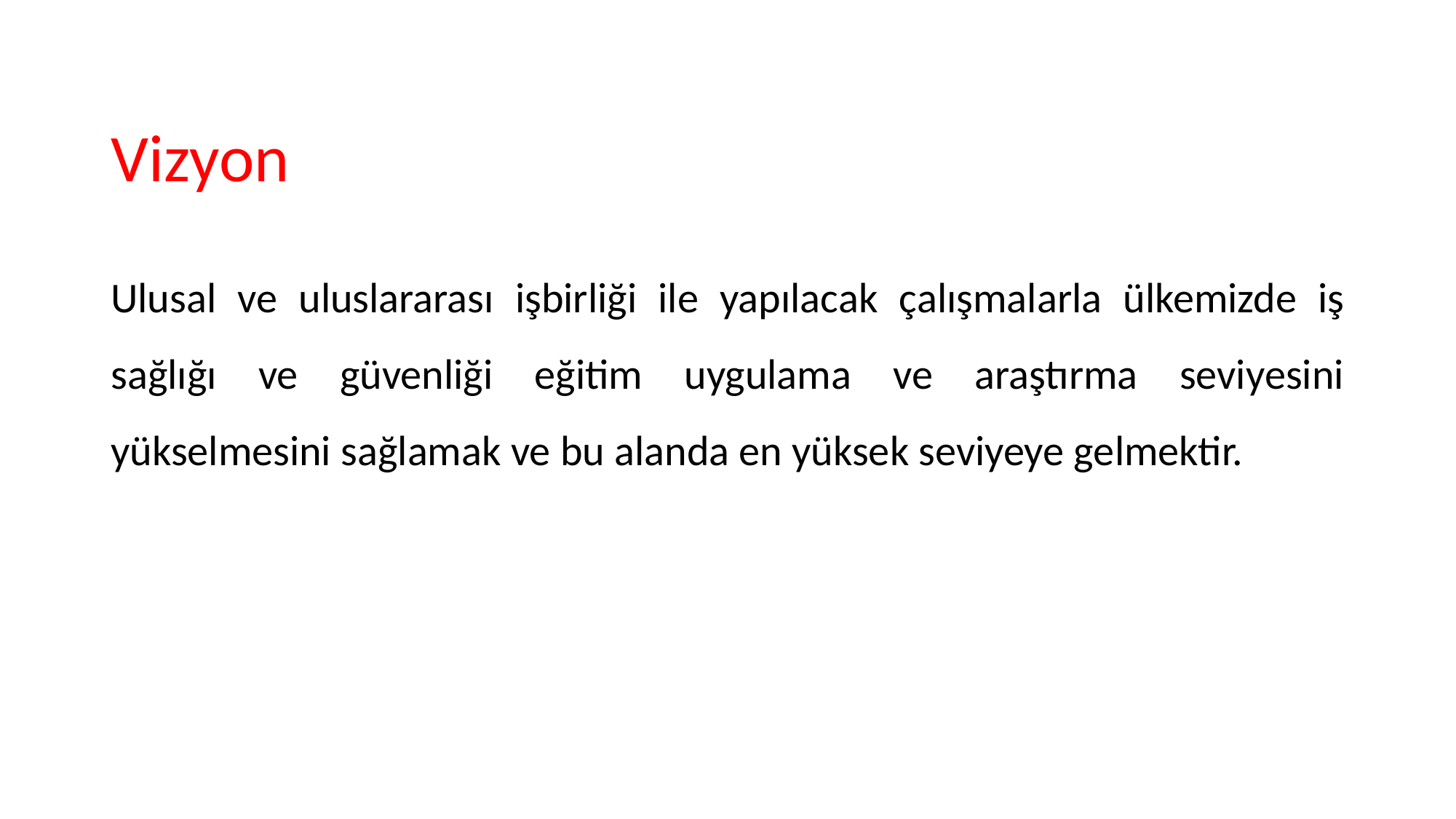

# Vizyon
Ulusal ve uluslararası işbirliği ile yapılacak çalışmalarla ülkemizde iş sağlığı ve güvenliği eğitim uygulama ve araştırma seviyesini yükselmesini sağlamak ve bu alanda en yüksek seviyeye gelmektir.